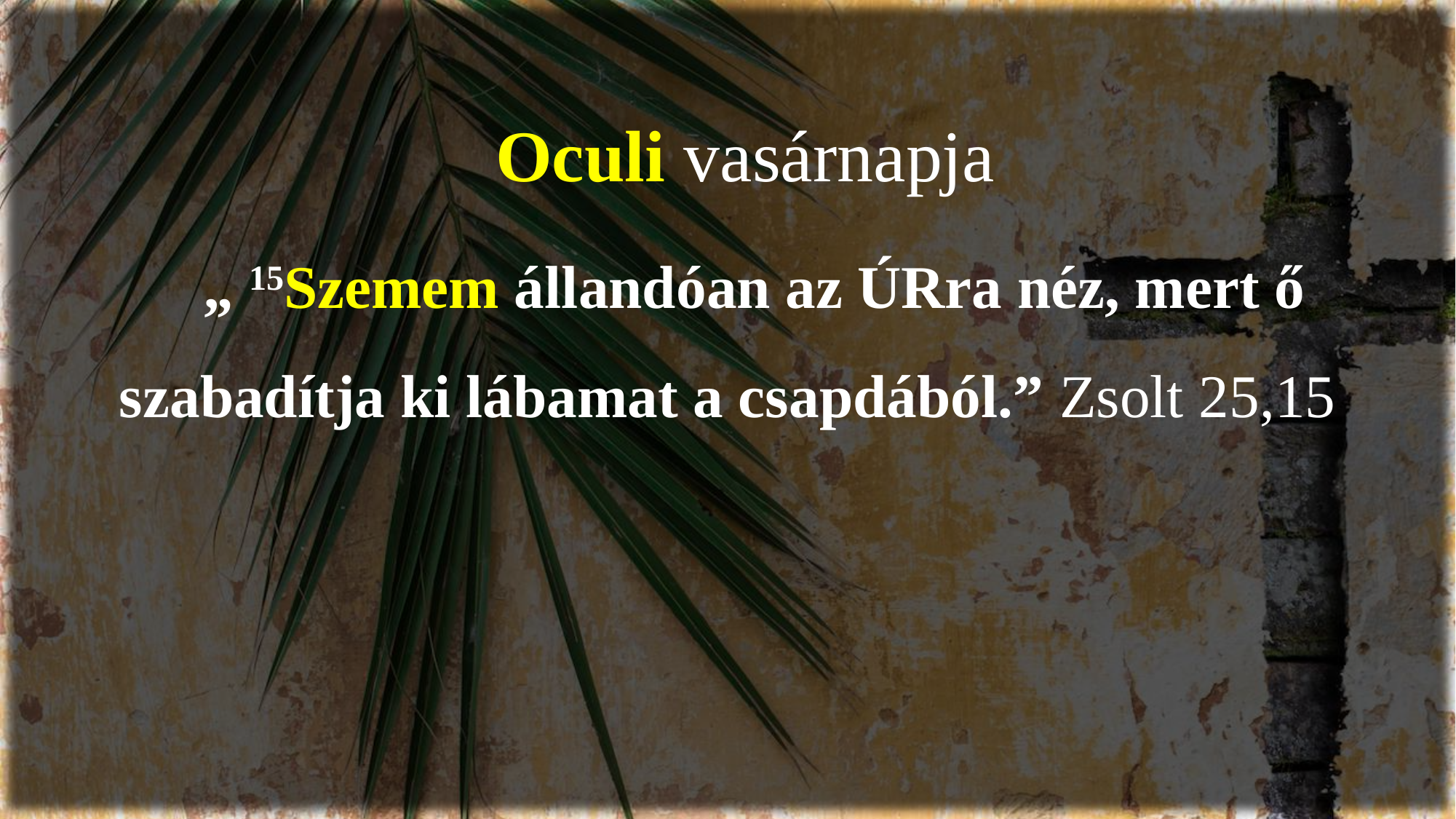

Oculi vasárnapja
„ 15Szemem állandóan az ÚRra néz, mert ő szabadítja ki lábamat a csapdából.” Zsolt 25,15